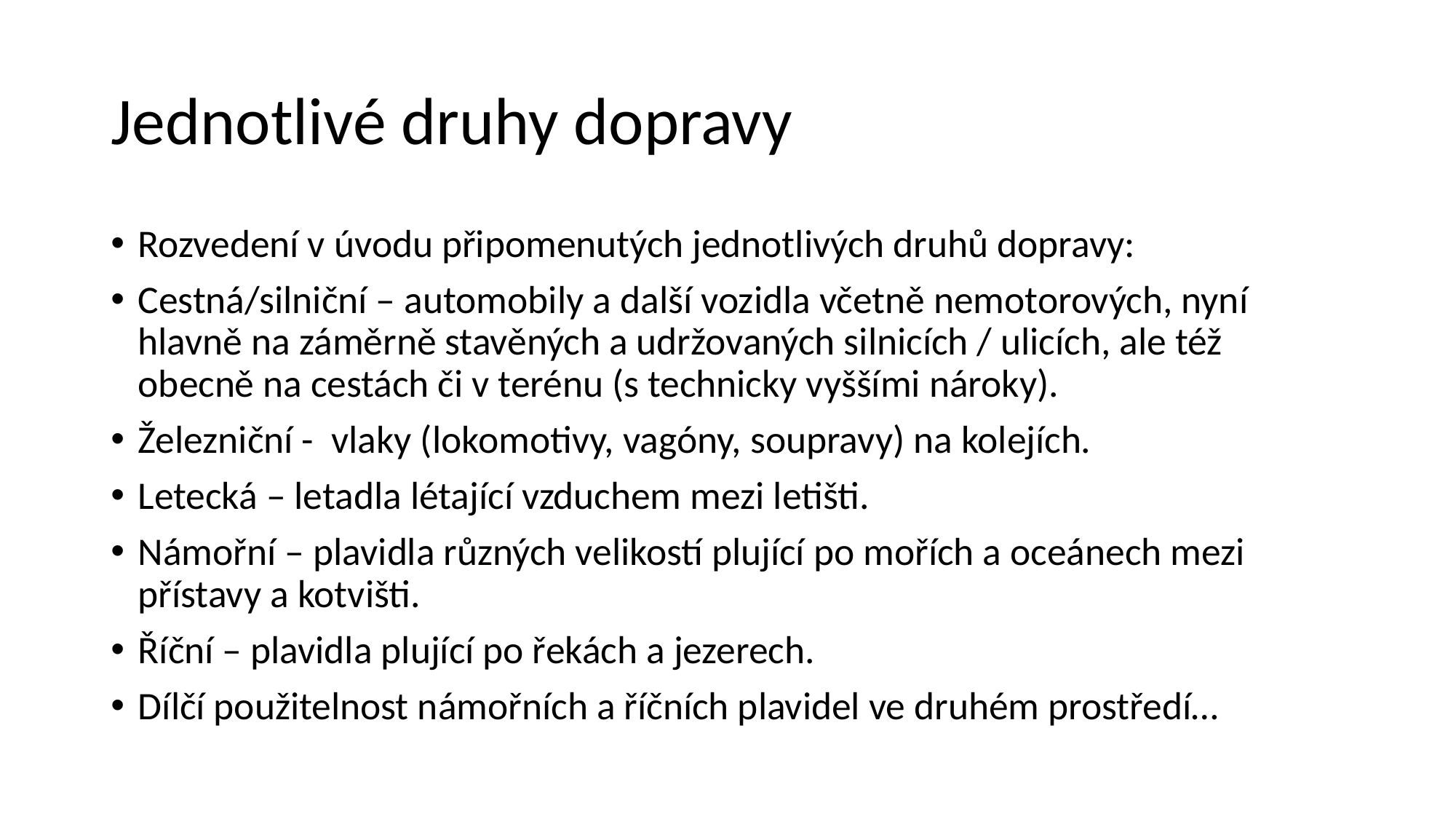

# Jednotlivé druhy dopravy
Rozvedení v úvodu připomenutých jednotlivých druhů dopravy:
Cestná/silniční – automobily a další vozidla včetně nemotorových, nyní hlavně na záměrně stavěných a udržovaných silnicích / ulicích, ale též obecně na cestách či v terénu (s technicky vyššími nároky).
Železniční -  vlaky (lokomotivy, vagóny, soupravy) na kolejích.
Letecká – letadla létající vzduchem mezi letišti.
Námořní – plavidla různých velikostí plující po mořích a oceánech mezi přístavy a kotvišti.
Říční – plavidla plující po řekách a jezerech.
Dílčí použitelnost námořních a říčních plavidel ve druhém prostředí…